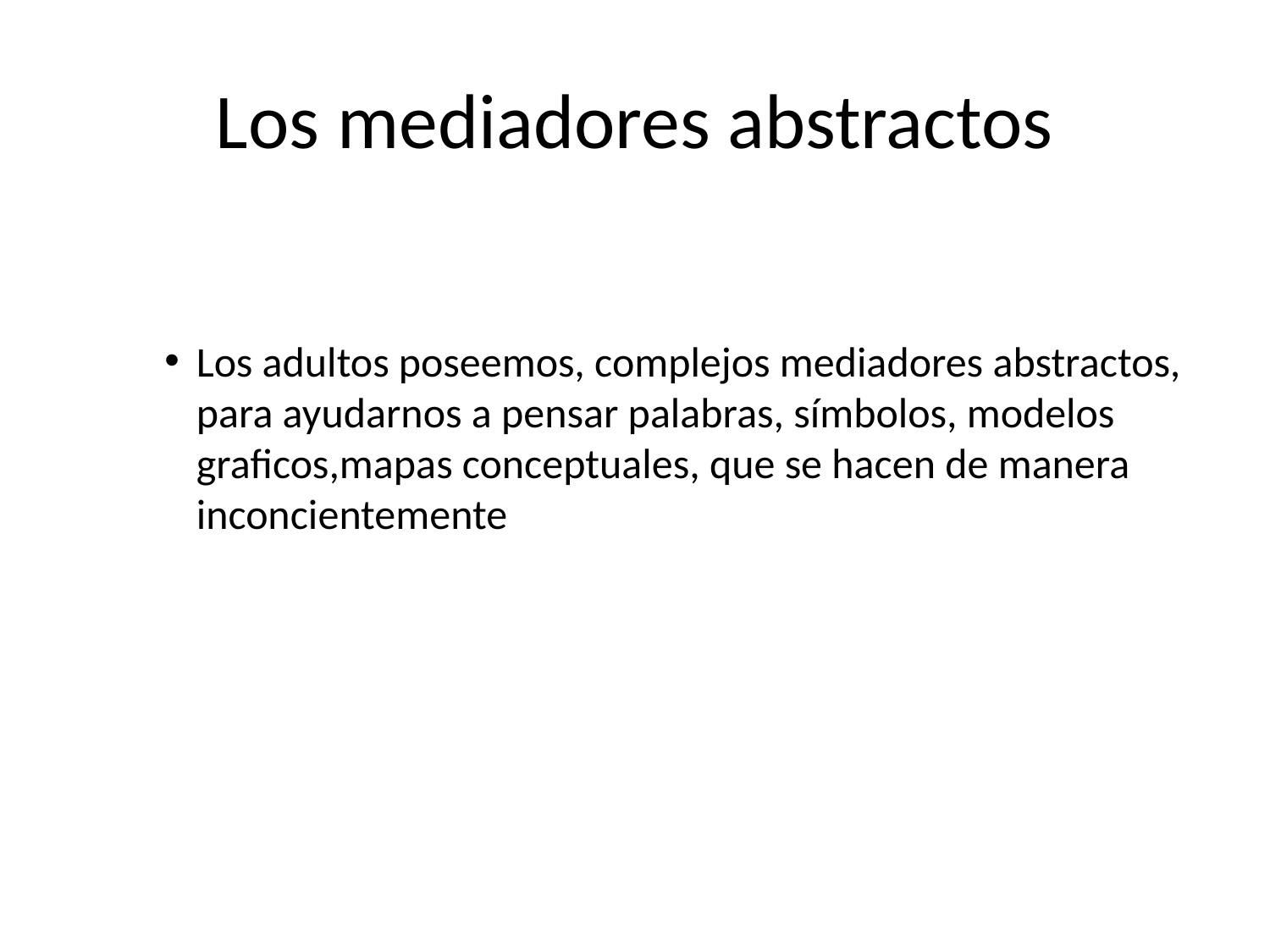

# Los mediadores abstractos
Los adultos poseemos, complejos mediadores abstractos, para ayudarnos a pensar palabras, símbolos, modelos graficos,mapas conceptuales, que se hacen de manera inconcientemente